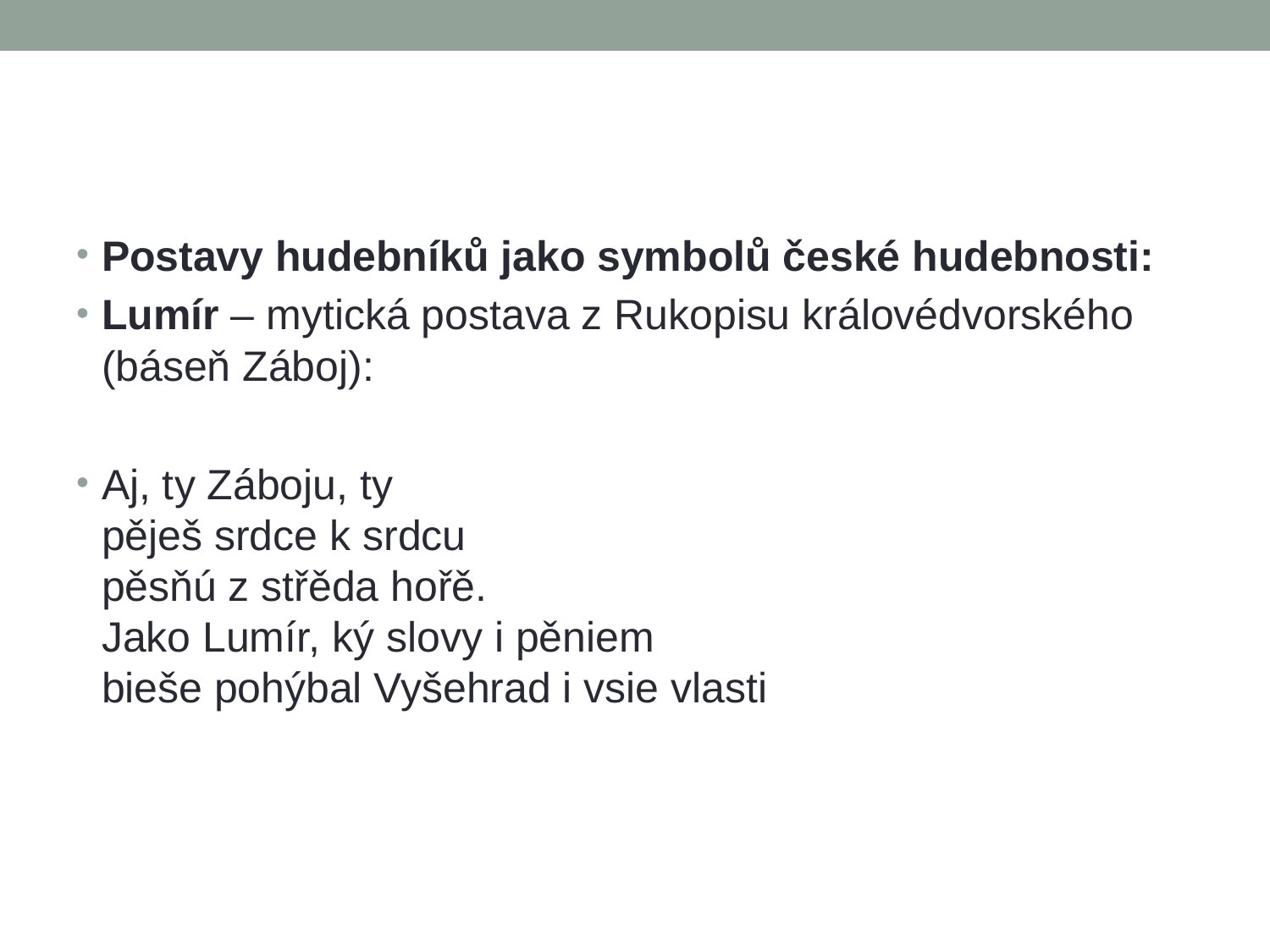

#
Postavy hudebníků jako symbolů české hudebnosti:
Lumír – mytická postava z Rukopisu královédvorského (báseň Záboj):

Aj, ty Záboju, ty
pěješ srdce k srdcu
pěsňú z střěda hořě.
Jako Lumír, ký slovy i pěniem
bieše pohýbal Vyšehrad i vsie vlasti